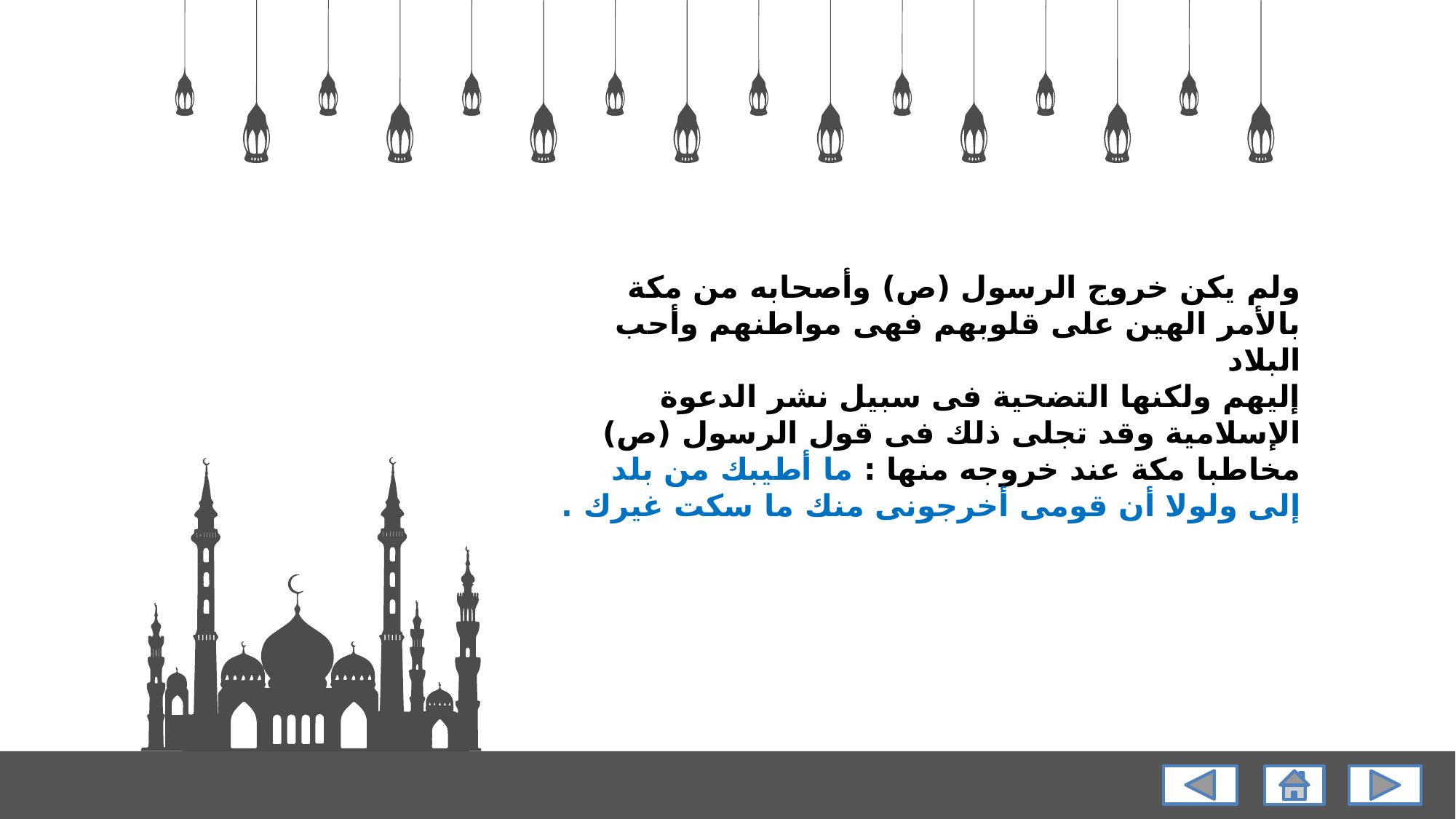

ولم يكن خروج الرسول (ص) وأصحابه من مكة بالأمر الهين على قلوبهم فهى مواطنهم وأحب البلاد
إليهم ولكنها التضحية فى سبيل نشر الدعوة الإسلامية وقد تجلى ذلك فى قول الرسول (ص) مخاطبا مكة عند خروجه منها : ما أطيبك من بلد إلى ولولا أن قومى أخرجونى منك ما سكت غيرك .